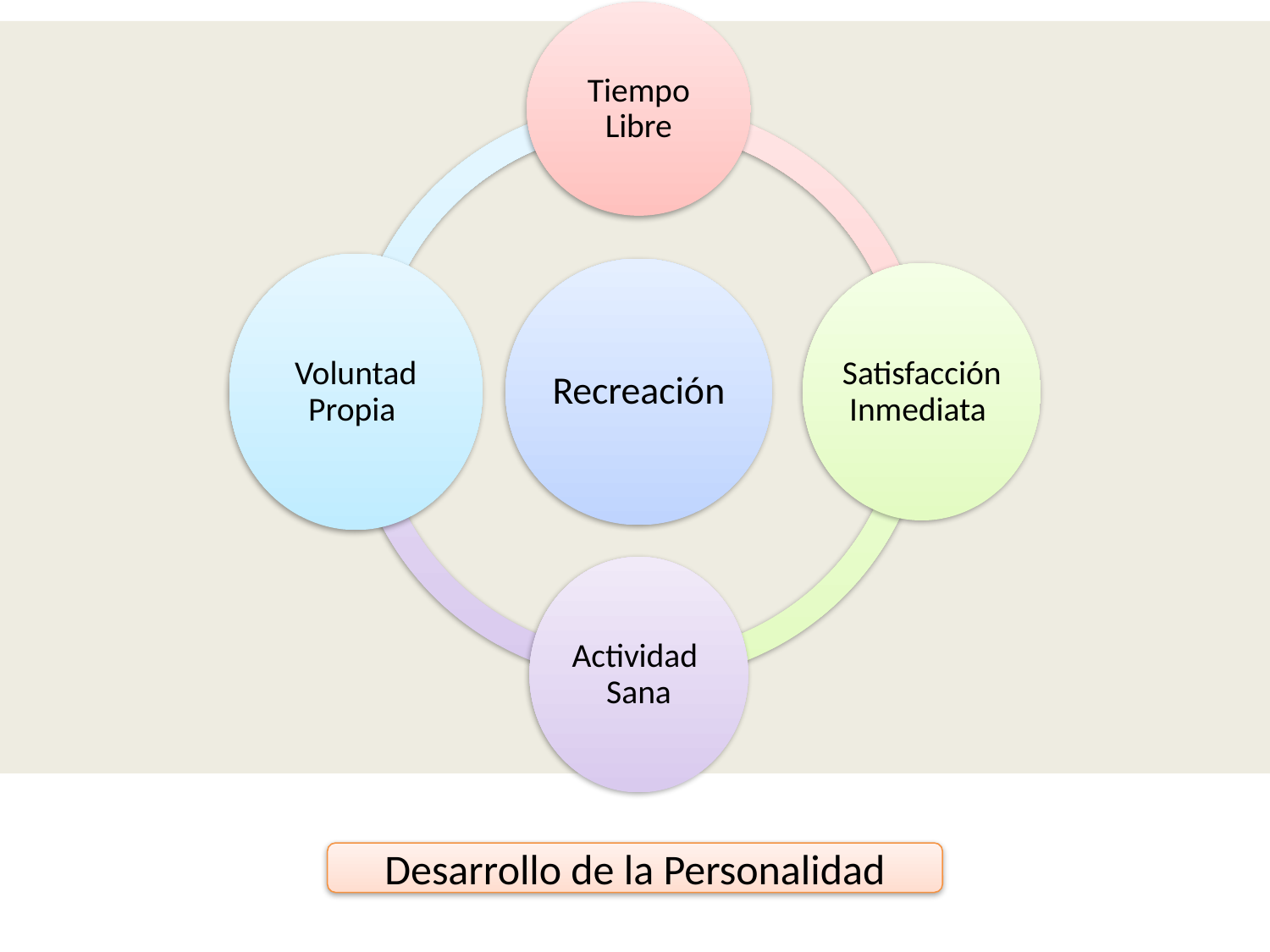

Recreación
Tiempo Libre
Satisfacción Inmediata
Actividad  Sana
Voluntad Propia
Desarrollo de la Personalidad